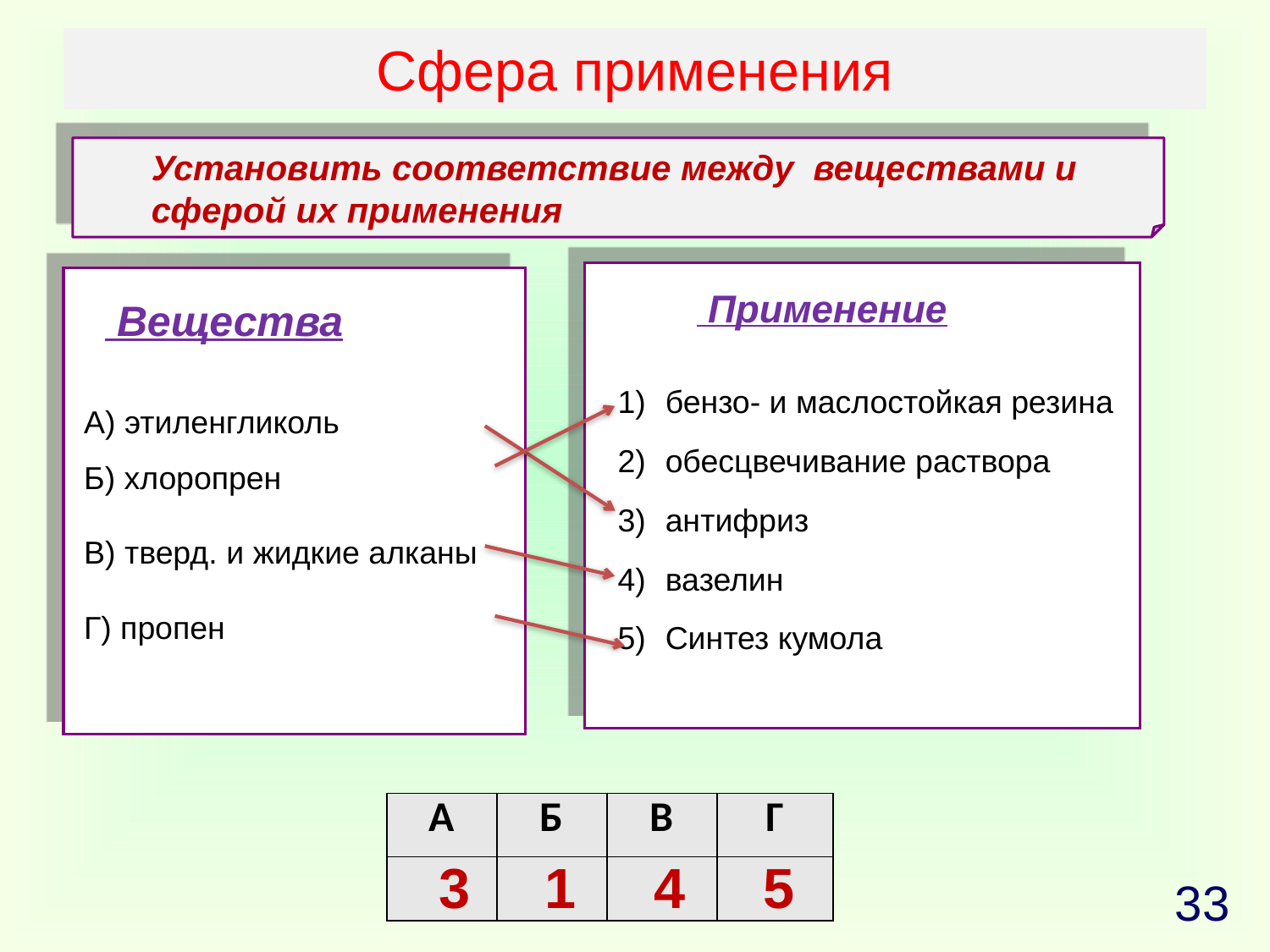

# Сфера применения

Установить соответствие между  веществами и сферой их применения

 Применение
бензо- и маслостойкая резина
обесцвечивание раствора
антифриз
вазелин
Синтез кумола

    Вещества
А) этиленгликоль
Б) хлоропрен
В) тверд. и жидкие алканы
Г) пропен
| А | Б | В | Г |
| --- | --- | --- | --- |
|  |  |  |  |
3
1
4
5
33